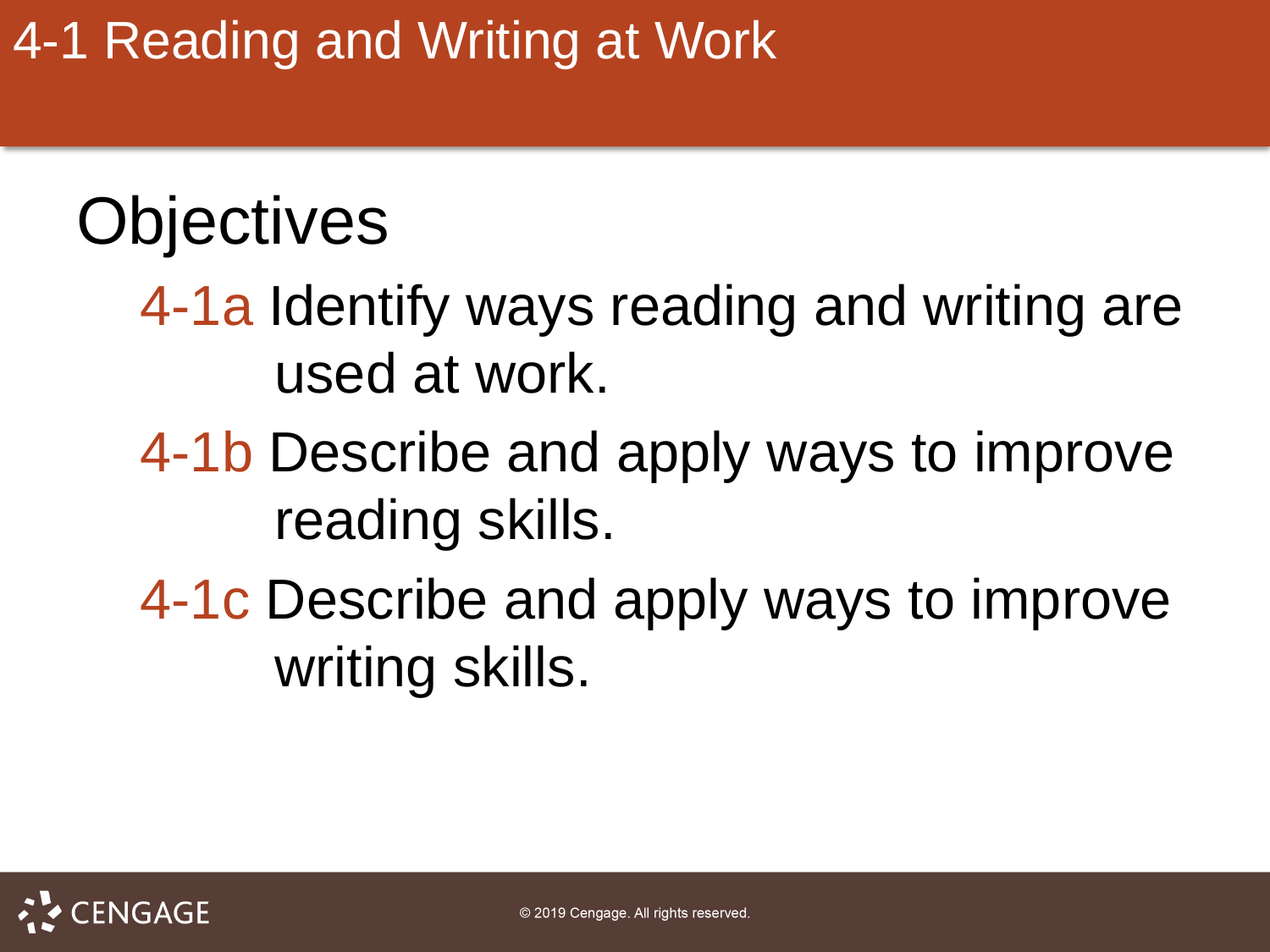

# 4-1 Reading and Writing at Work
Objectives
4-1a Identify ways reading and writing are used at work.
4-1b Describe and apply ways to improve reading skills.
4-1c Describe and apply ways to improve writing skills.